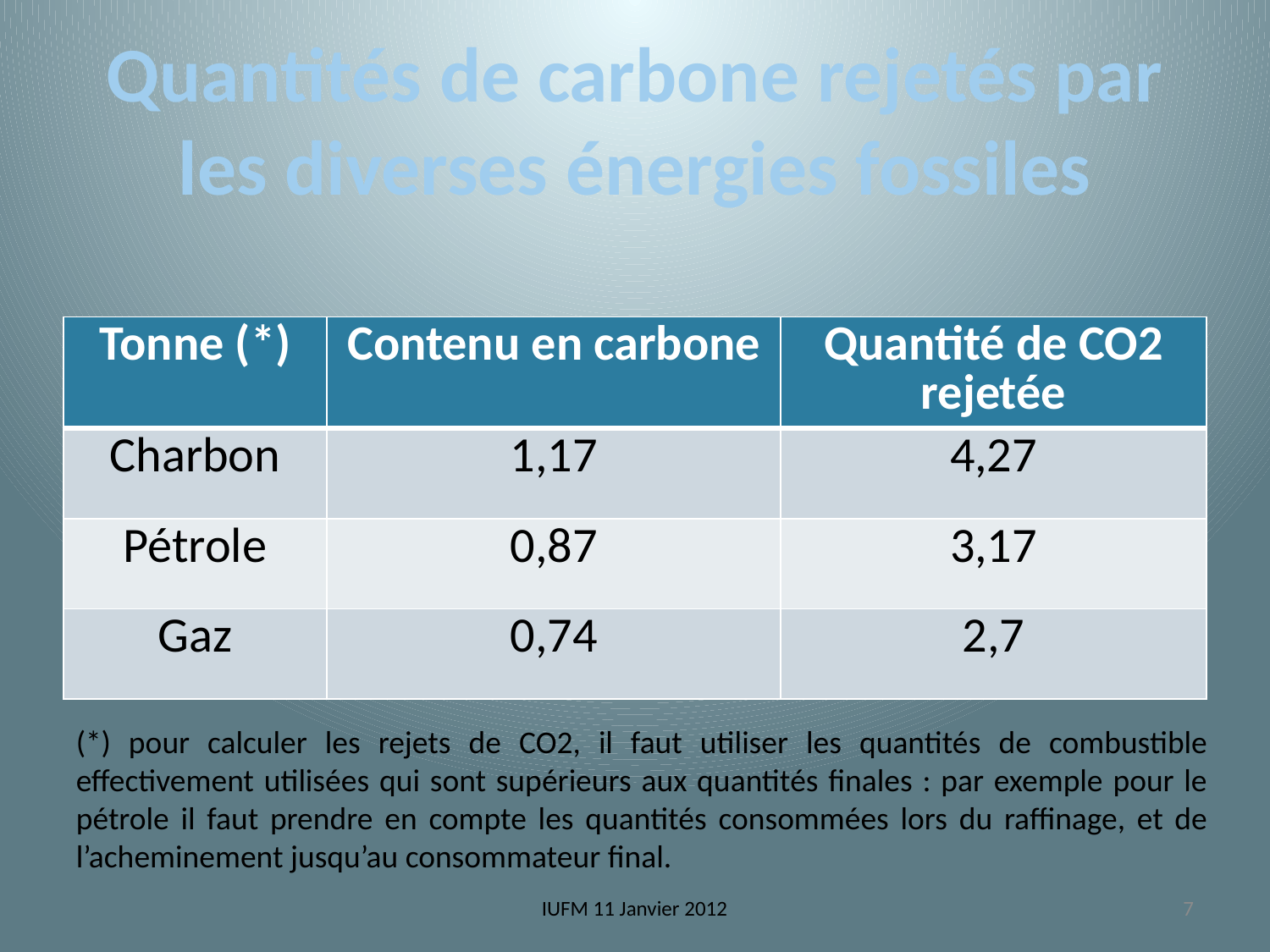

# Quantités de carbone rejetés par les diverses énergies fossiles
| Tonne (\*) | Contenu en carbone | Quantité de CO2 rejetée |
| --- | --- | --- |
| Charbon | 1,17 | 4,27 |
| Pétrole | 0,87 | 3,17 |
| Gaz | 0,74 | 2,7 |
(*) pour calculer les rejets de CO2, il faut utiliser les quantités de combustible effectivement utilisées qui sont supérieurs aux quantités finales : par exemple pour le pétrole il faut prendre en compte les quantités consommées lors du raffinage, et de l’acheminement jusqu’au consommateur final.
IUFM 11 Janvier 2012
7